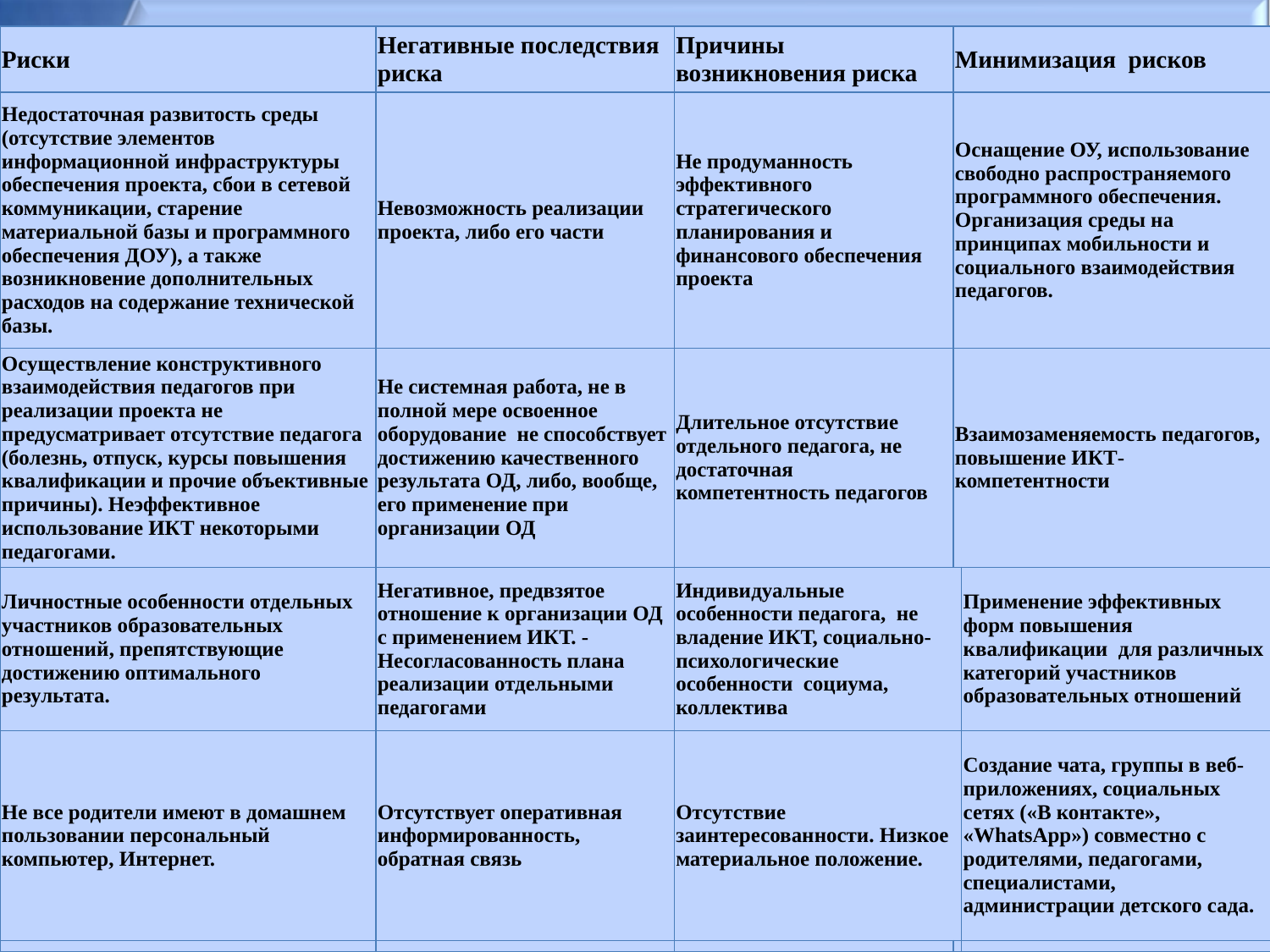

| Риски | Негативные последствия риска | Причины возникновения риска | Минимизация  рисков |  |
| --- | --- | --- | --- | --- |
| Недостаточная развитость среды (отсутствие элементов информационной инфраструктуры обеспечения проекта, сбои в сетевой коммуникации, старение материальной базы и программного обеспечения ДОУ), а также возникновение дополнительных расходов на содержание технической базы. | Невозможность реализации проекта, либо его части | Не продуманность эффективного стратегического планирования и финансового обеспечения проекта | Оснащение ОУ, использование свободно распространяемого программного обеспечения. Организация среды на принципах мобильности и социального взаимодействия педагогов. |  |
| Осуществление конструктивного взаимодействия педагогов при реализации проекта не предусматривает отсутствие педагога (болезнь, отпуск, курсы повышения квалификации и прочие объективные причины). Неэффективное использование ИКТ некоторыми педагогами. | Не системная работа, не в полной мере освоенное оборудование  не способствует  достижению качественного результата ОД, либо, вообще, его применение при организации ОД | Длительное отсутствие отдельного педагога, не достаточная компетентность педагогов | Взаимозаменяемость педагогов, повышение ИКТ- компетентности |  |
| Личностные особенности отдельных участников образовательных отношений, препятствующие достижению оптимального результата. | Негативное, предвзятое отношение к организации ОД с применением ИКТ. -Несогласованность плана реализации отдельными педагогами | Индивидуальные особенности педагога,  не владение ИКТ, социально-психологические особенности  социума,  коллектива |  | Применение эффективных форм повышения квалификации  для различных категорий участников образовательных отношений |
| Не все родители имеют в домашнем пользовании персональный компьютер, Интернет. | Отсутствует оперативная информированность, обратная связь | Отсутствие заинтересованности. Низкое материальное положение. |  | Создание чата, группы в веб-приложениях, социальных сетях («В контакте», «WhatsApp») совместно с родителями, педагогами, специалистами, администрации детского сада. |
|  |  |  |  |  |